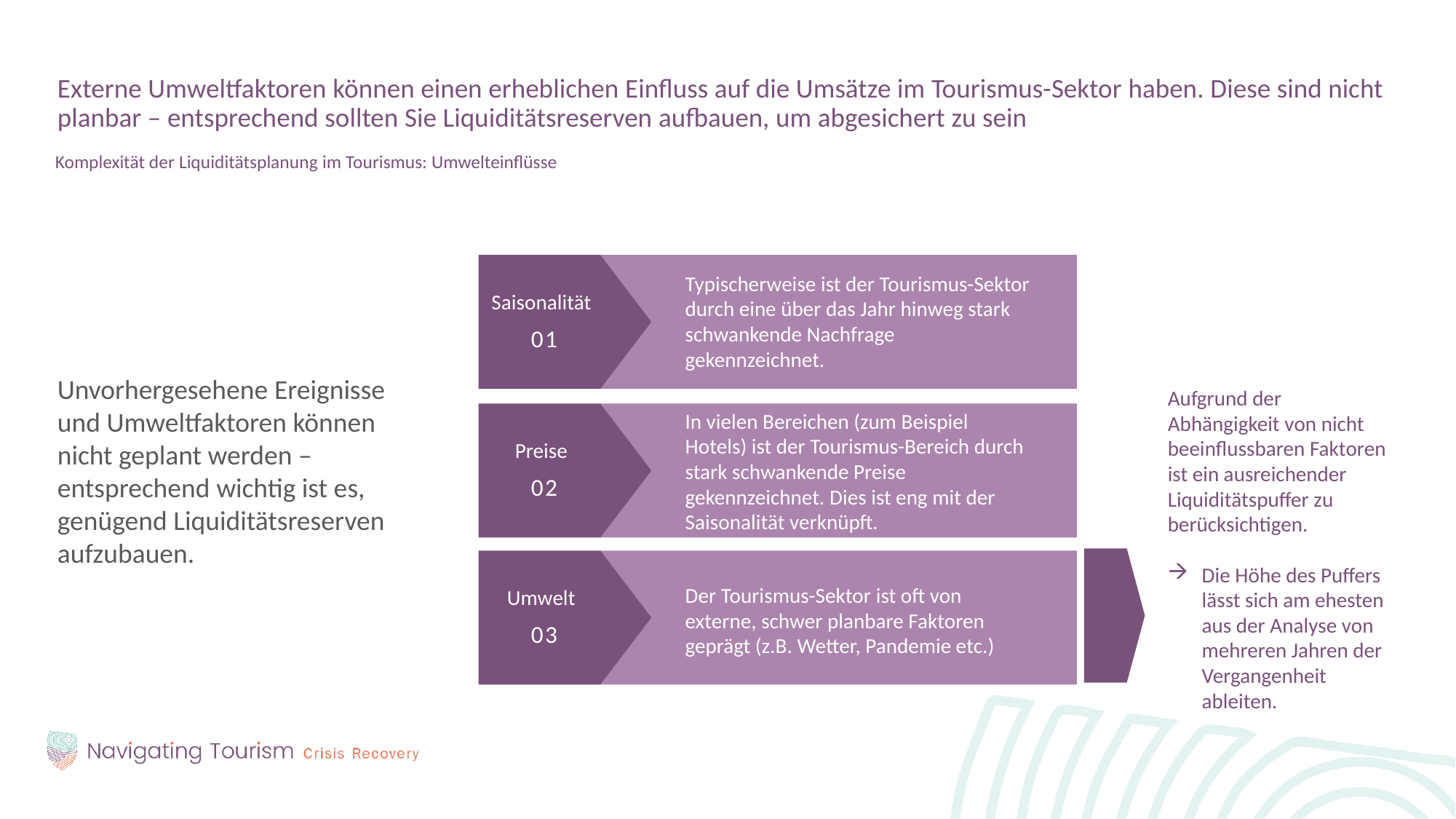

Externe Umweltfaktoren können einen erheblichen Einfluss auf die Umsätze im Tourismus-Sektor haben. Diese sind nicht planbar – entsprechend sollten Sie Liquiditätsreserven aufbauen, um abgesichert zu sein

Komplexität der Liquiditätsplanung im Tourismus: Umwelteinflüsse
Unvorhergesehene Ereignisse und Umweltfaktoren können nicht geplant werden – entsprechend wichtig ist es, genügend Liquiditätsreserven aufzubauen.

Typischerweise ist der Tourismus-Sektor durch eine über das Jahr hinweg stark schwankende Nachfrage gekennzeichnet.

Saisonalität
01
Aufgrund der Abhängigkeit von nicht beeinflussbaren Faktoren ist ein ausreichender Liquiditätspuffer zu berücksichtigen.

Die Höhe des Puffers lässt sich am ehesten aus der Analyse von mehreren Jahren der Vergangenheit ableiten.

In vielen Bereichen (zum Beispiel Hotels) ist der Tourismus-Bereich durch stark schwankende Preise gekennzeichnet. Dies ist eng mit der Saisonalität verknüpft.

Preise
02

Der Tourismus-Sektor ist oft von externe, schwer planbare Faktoren geprägt (z.B. Wetter, Pandemie etc.)

Umwelt
03